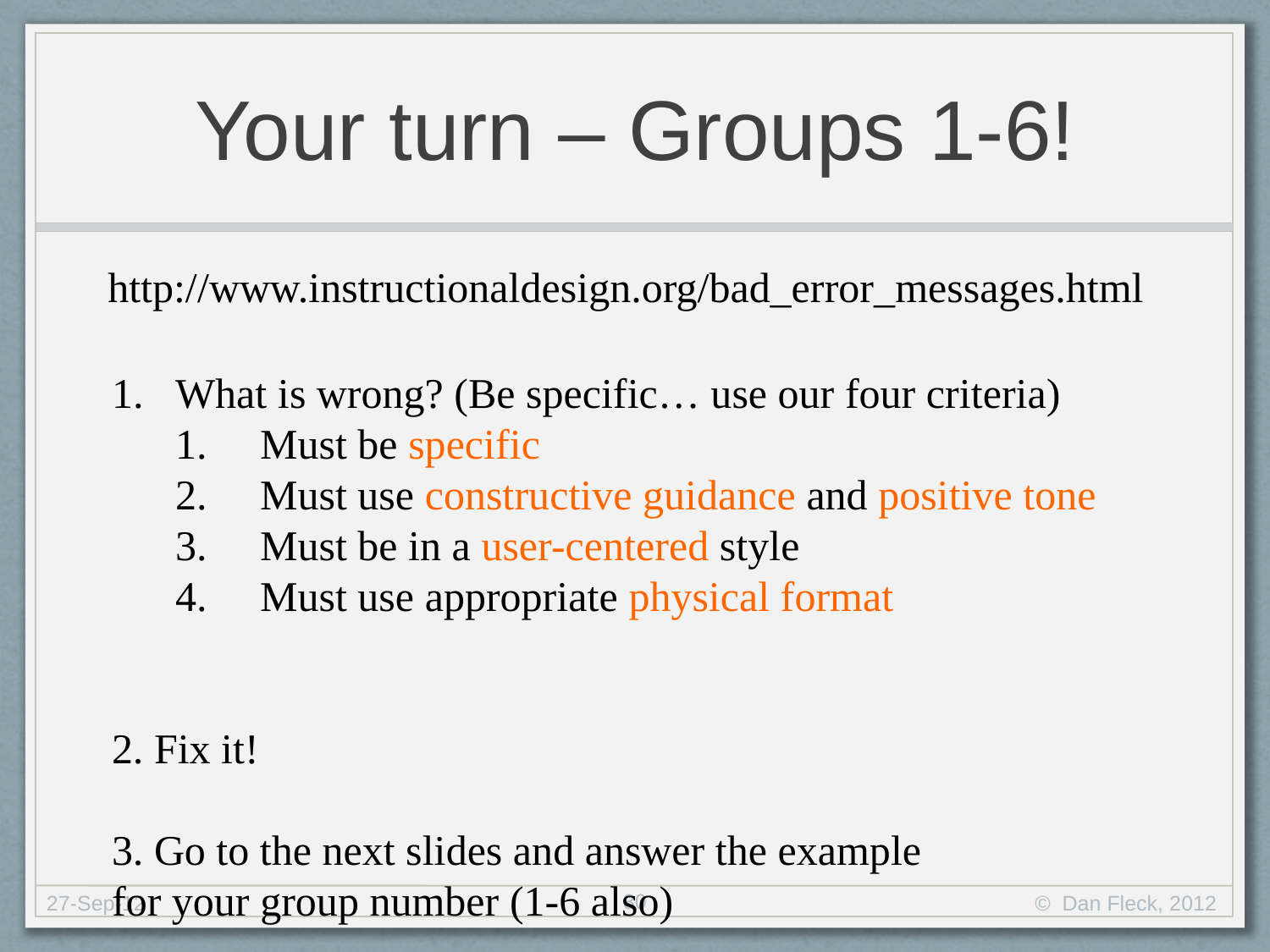

# Your turn – Groups 1-6!
http://www.instructionaldesign.org/bad_error_messages.html
What is wrong? (Be specific… use our four criteria)
Must be specific
Must use constructive guidance and positive tone
Must be in a user-centered style
Must use appropriate physical format

2. Fix it!

3. Go to the next slides and answer the example
for your group number (1-6 also)
30
27-Sep-12
©  Dan Fleck, 2012